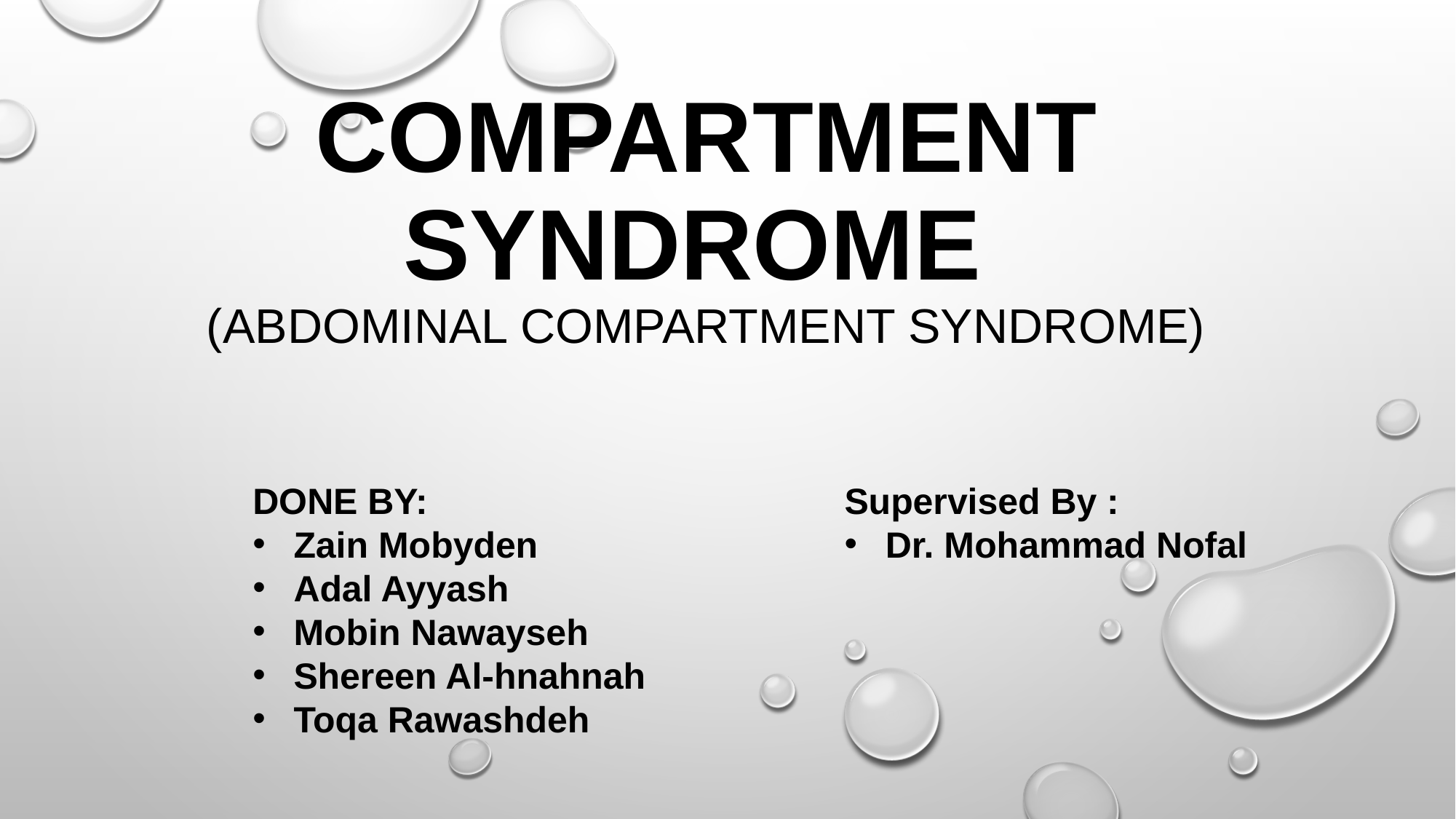

# Compartment syndrome (abdominal compartment syndrome)
DONE BY:
Zain Mobyden
Adal Ayyash
Mobin Nawayseh
Shereen Al-hnahnah
Toqa Rawashdeh
Supervised By :
Dr. Mohammad Nofal